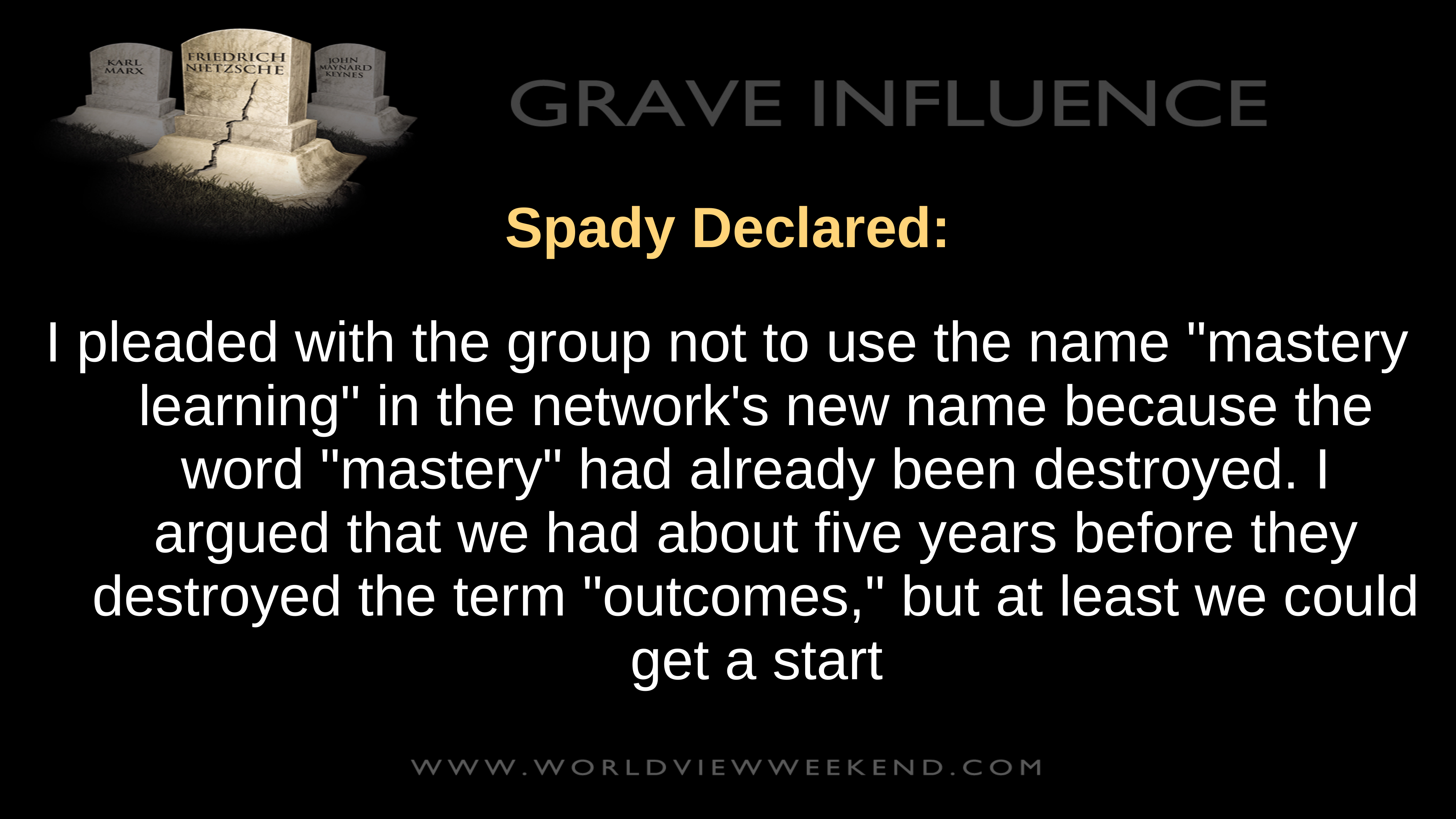

Spady Declared:
I pleaded with the group not to use the name "mastery learning" in the network's new name because the word "mastery" had already been destroyed. I argued that we had about five years before they destroyed the term "outcomes," but at least we could get a start